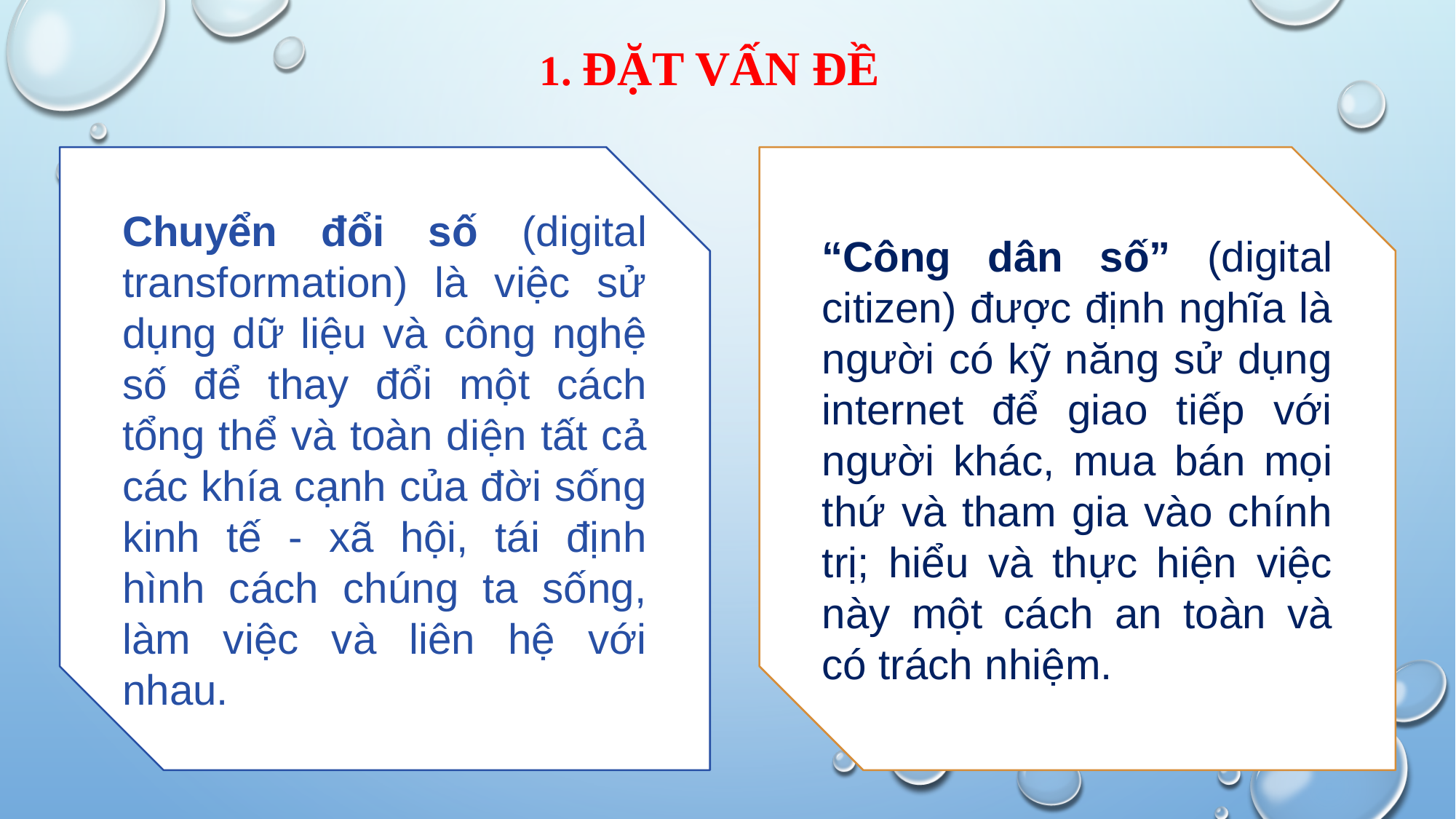

# 1. ĐẶT VẤN ĐỀ
Chuyển đổi số (digital transformation) là việc sử dụng dữ liệu và công nghệ số để thay đổi một cách tổng thể và toàn diện tất cả các khía cạnh của đời sống kinh tế - xã hội, tái định hình cách chúng ta sống, làm việc và liên hệ với nhau.
“Công dân số” (digital citizen) được định nghĩa là người có kỹ năng sử dụng internet để giao tiếp với người khác, mua bán mọi thứ và tham gia vào chính trị; hiểu và thực hiện việc này một cách an toàn và có trách nhiệm.